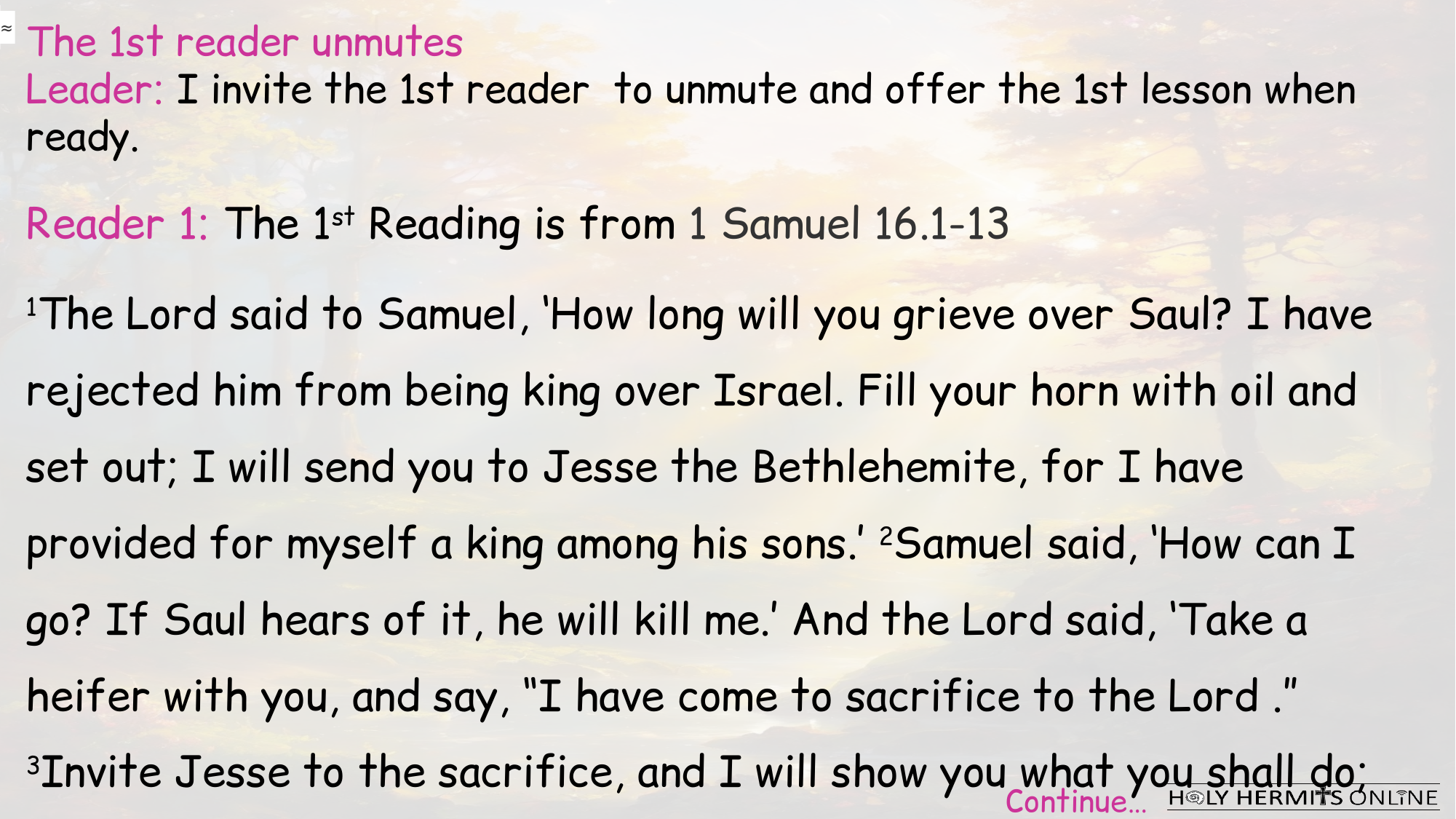

≈
The 1st reader unmutes
Leader: I invite the 1st reader  to unmute and offer the 1st lesson when ready.
Reader 1: The 1st Reading is from 1 Samuel 16.1-13
1The Lord said to Samuel, ‘How long will you grieve over Saul? I have rejected him from being king over Israel. Fill your horn with oil and set out; I will send you to Jesse the Bethlehemite, for I have provided for myself a king among his sons.’ 2Samuel said, ‘How can I go? If Saul hears of it, he will kill me.’ And the Lord said, ‘Take a heifer with you, and say, “I have come to sacrifice to the Lord .” 3Invite Jesse to the sacrifice, and I will show you what you shall do;
Continue…